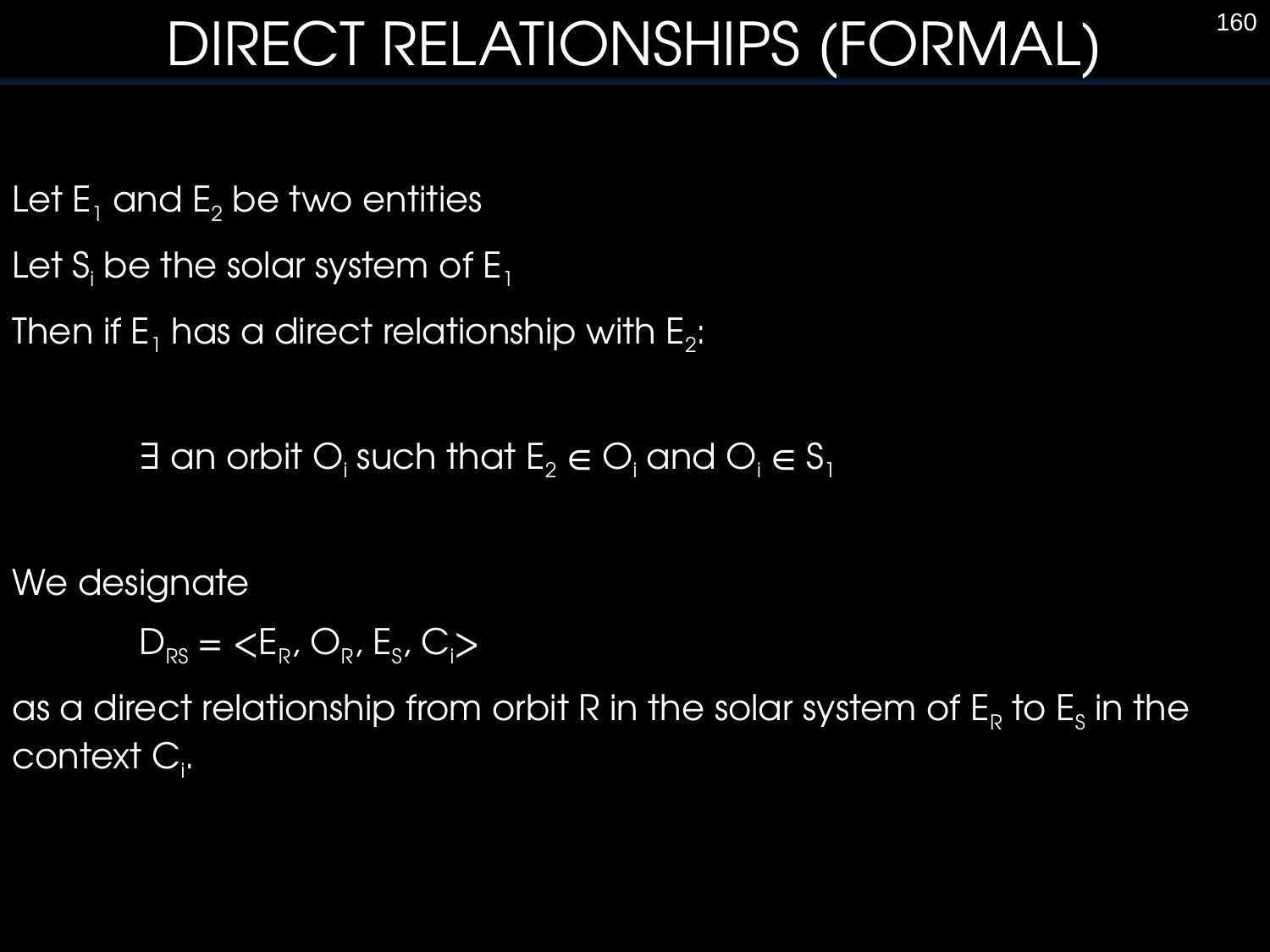

Direct Relationships (Formal)
160
Let E1 and E2 be two entities
Let Si be the solar system of E1
Then if E1 has a direct relationship with E2:

	∃ an orbit Oi such that E2 ∈ Oi and Oi ∈ S1

We designate
	DRS = <ER, OR, ES, Ci>
as a direct relationship from orbit R in the solar system of ER to ES in the context Ci.